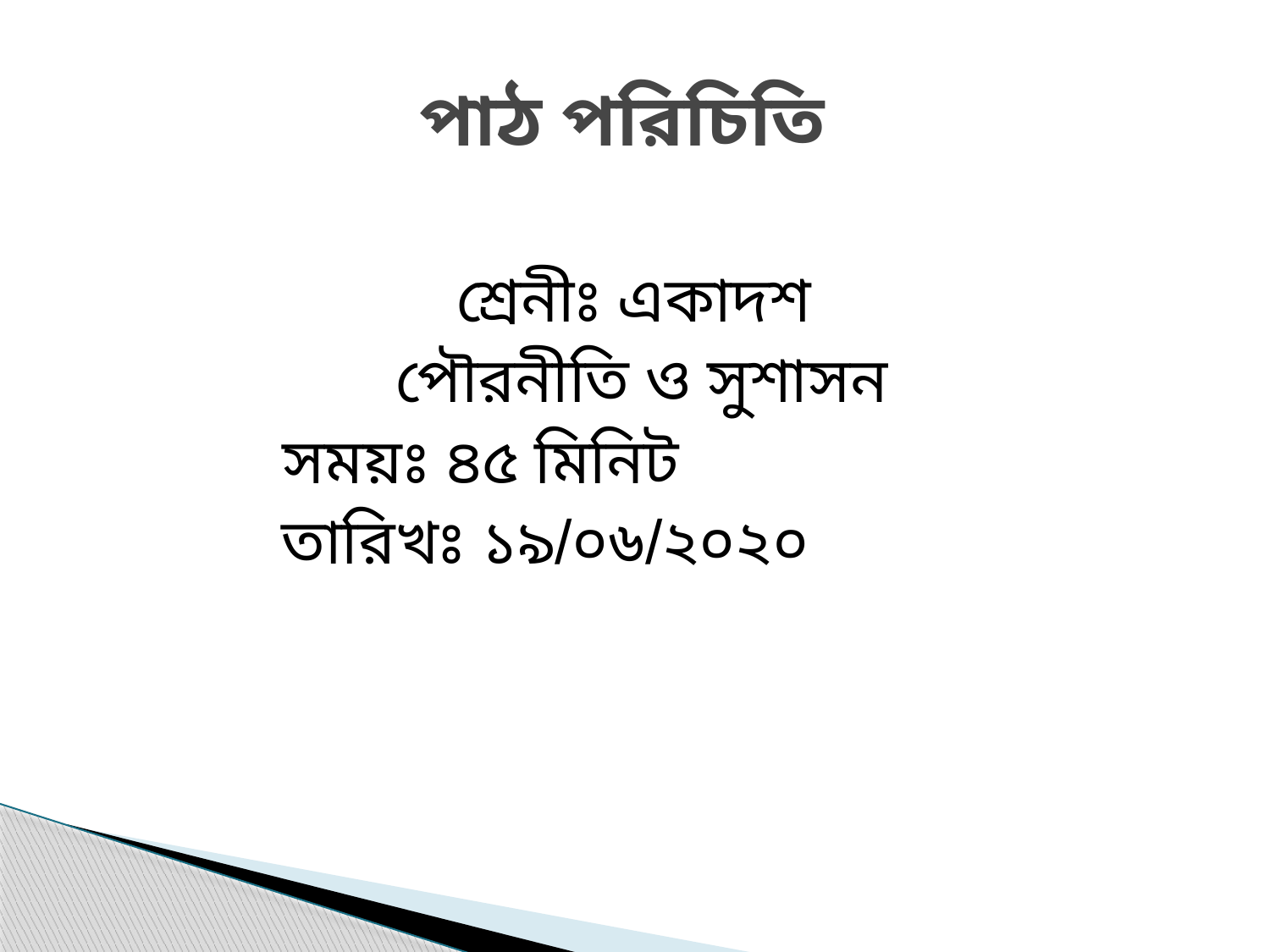

# পাঠ পরিচিতি
শ্রেনীঃ একাদশ
পৌরনীতি ও সুশাসন
সময়ঃ ৪৫ মিনিট
তারিখঃ ১৯/০৬/২০২০